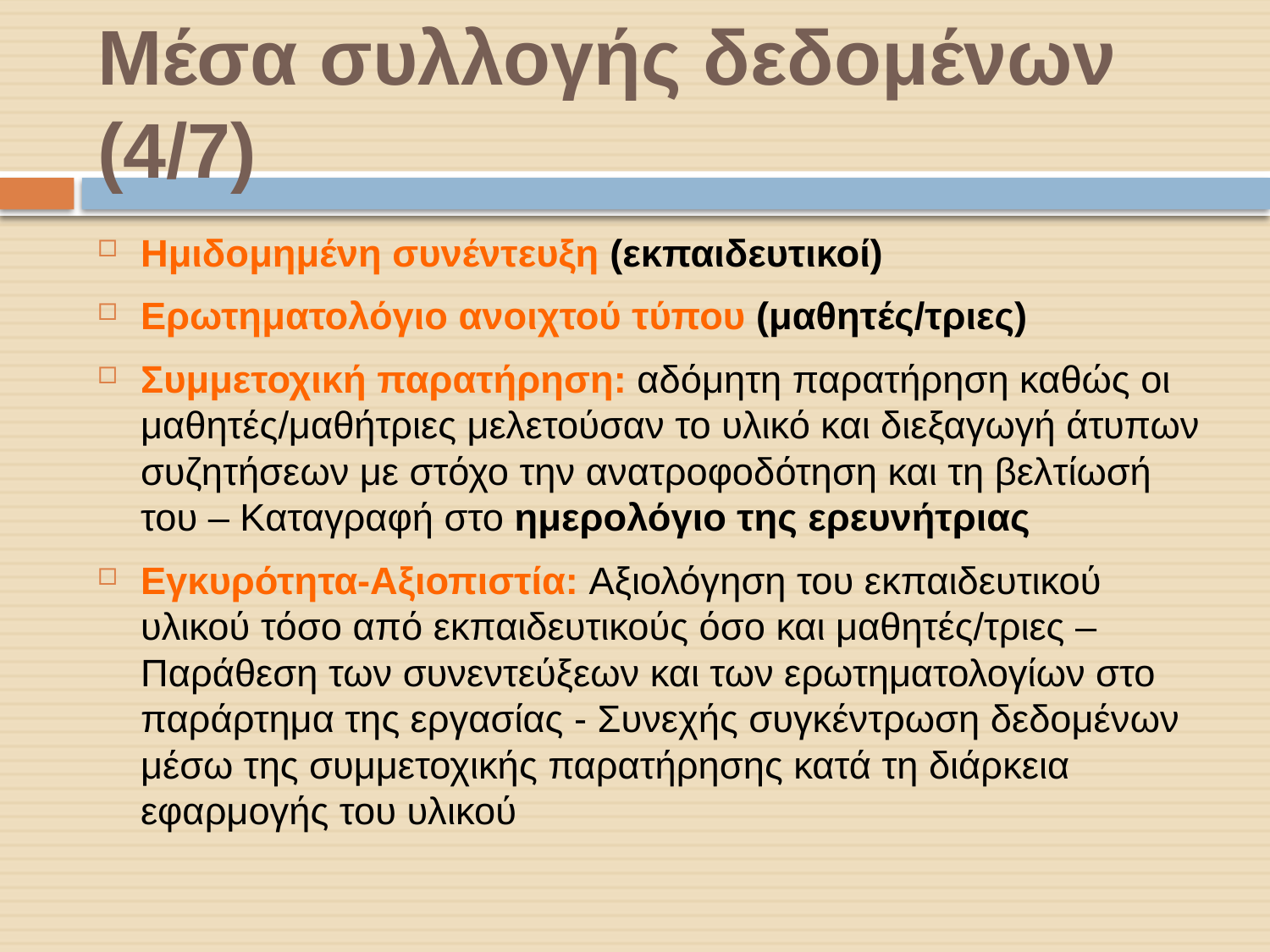

# Μέσα συλλογής δεδομένων (4/7)
Ημιδομημένη συνέντευξη (εκπαιδευτικοί)
Ερωτηματολόγιο ανοιχτού τύπου (μαθητές/τριες)
Συμμετοχική παρατήρηση: αδόμητη παρατήρηση καθώς οι μαθητές/μαθήτριες μελετούσαν το υλικό και διεξαγωγή άτυπων συζητήσεων με στόχο την ανατροφοδότηση και τη βελτίωσή του – Καταγραφή στο ημερολόγιο της ερευνήτριας
Εγκυρότητα-Αξιοπιστία: Αξιολόγηση του εκπαιδευτικού υλικού τόσο από εκπαιδευτικούς όσο και μαθητές/τριες – Παράθεση των συνεντεύξεων και των ερωτηματολογίων στο παράρτημα της εργασίας - Συνεχής συγκέντρωση δεδομένων μέσω της συμμετοχικής παρατήρησης κατά τη διάρκεια εφαρμογής του υλικού